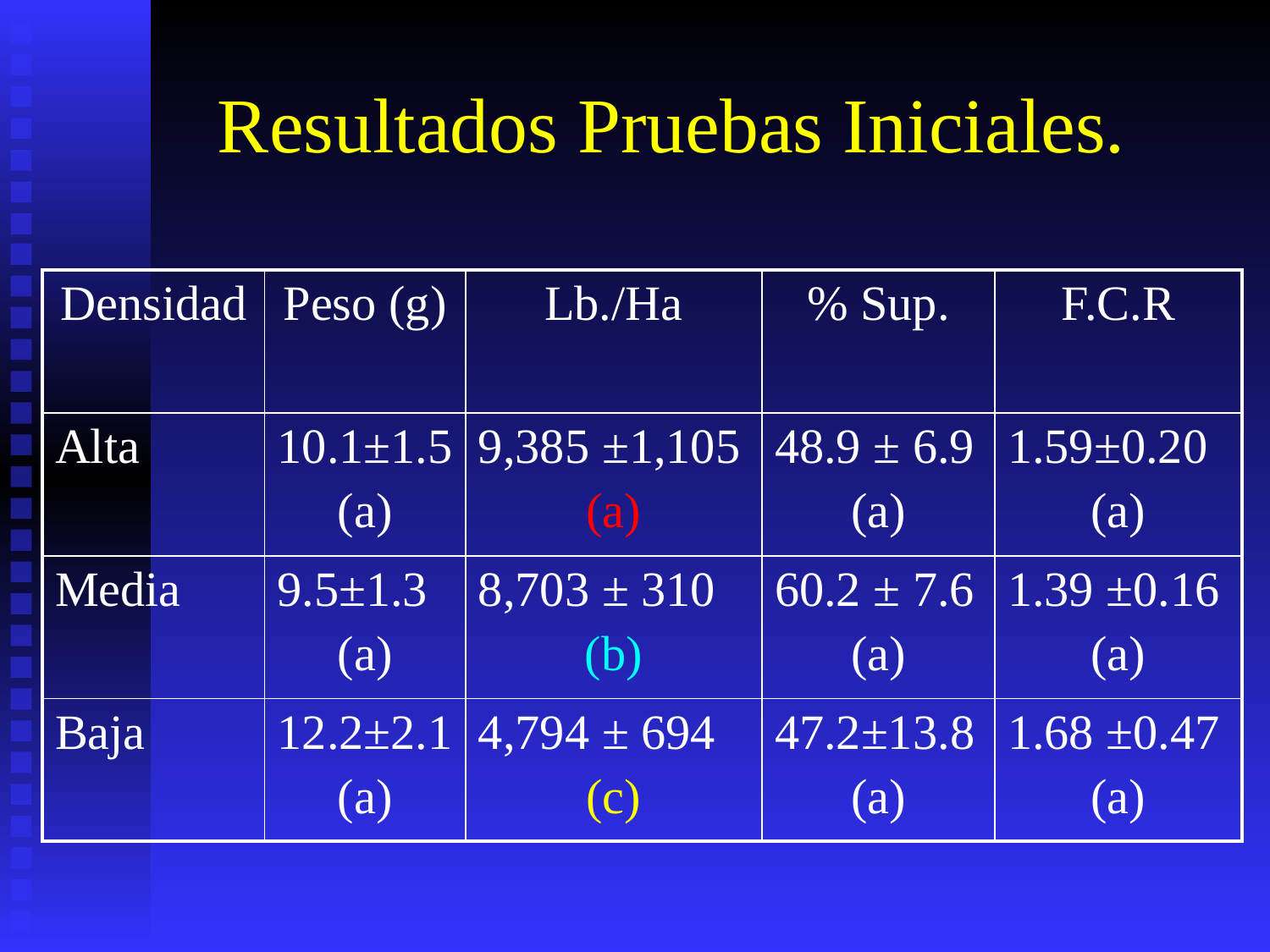

# Resultados Pruebas Iniciales.
| Densidad | Peso (g) | Lb./Ha | % Sup. | F.C.R |
| --- | --- | --- | --- | --- |
| Alta | 10.1±1.5 (a) | 9,385 ±1,105 (a) | 48.9 ± 6.9 (a) | 1.59±0.20 (a) |
| Media | 9.5±1.3 (a) | 8,703 ± 310 (b) | 60.2 ± 7.6 (a) | 1.39 ±0.16 (a) |
| Baja | 12.2±2.1 (a) | 4,794 ± 694 (c) | 47.2±13.8 (a) | 1.68 ±0.47 (a) |